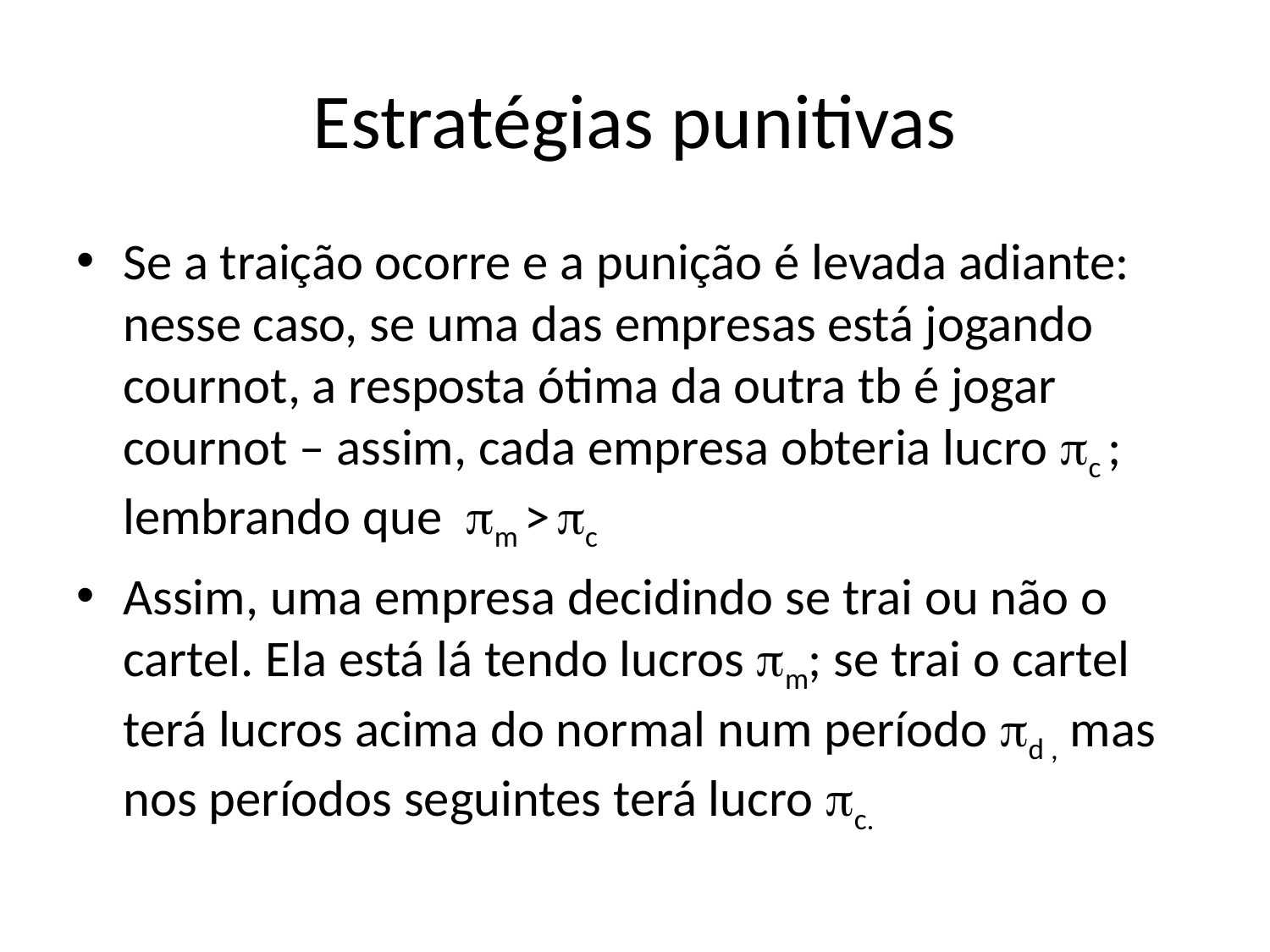

# Estratégias punitivas
Se a traição ocorre e a punição é levada adiante: nesse caso, se uma das empresas está jogando cournot, a resposta ótima da outra tb é jogar cournot – assim, cada empresa obteria lucro πc ;  lembrando que  πm > πc
Assim, uma empresa decidindo se trai ou não o cartel. Ela está lá tendo lucros πm; se trai o cartel terá lucros acima do normal num período πd , mas nos períodos seguintes terá lucro πc.